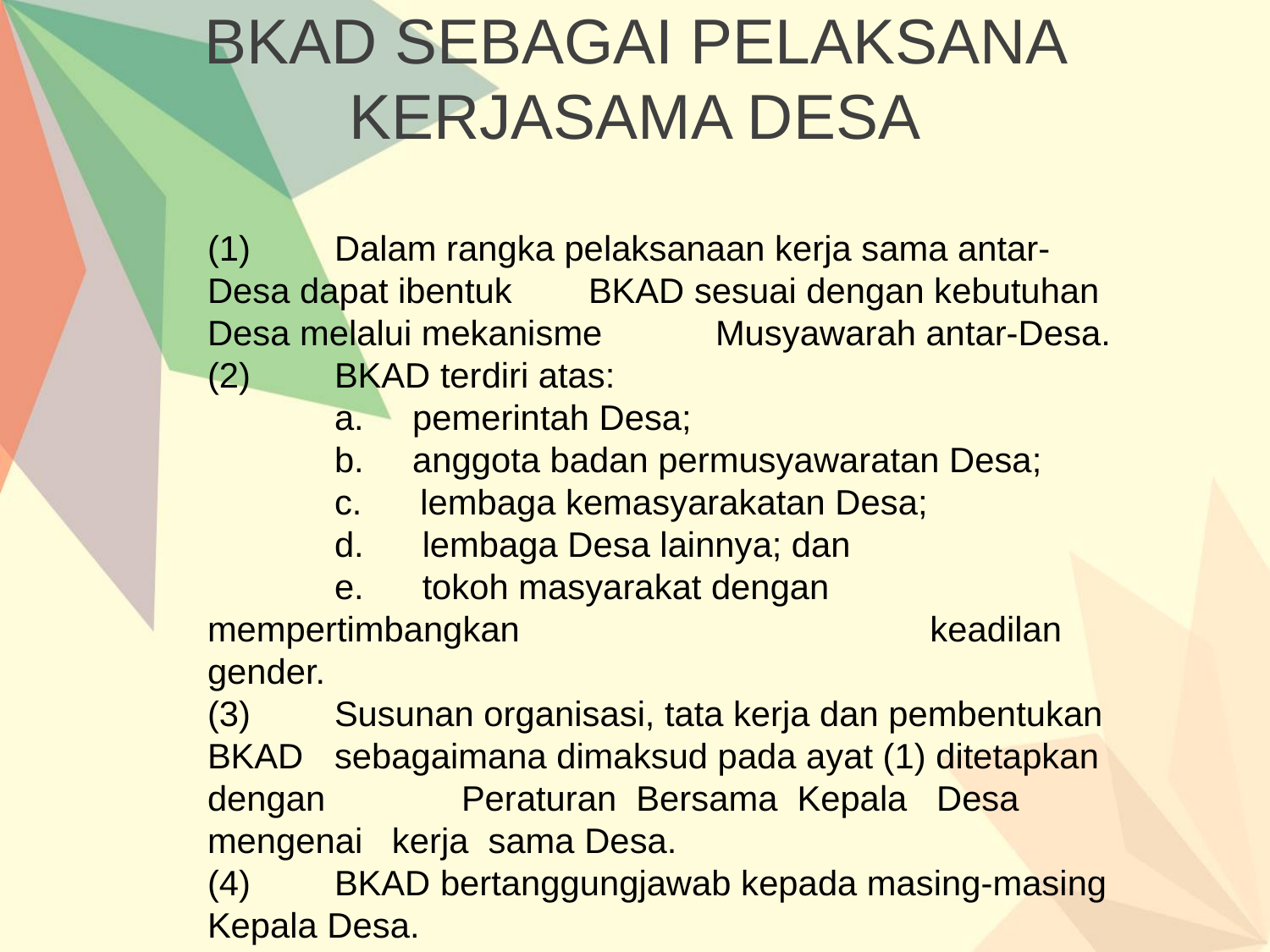

BKAD SEBAGAI PELAKSANA KERJASAMA DESA
(1)	Dalam rangka pelaksanaan kerja sama antar-Desa dapat ibentuk 	BKAD sesuai dengan kebutuhan Desa melalui mekanisme 	Musyawarah antar-Desa.
(2)	BKAD terdiri atas:
	a.     pemerintah Desa;
	b.     anggota badan permusyawaratan Desa;
	c.      lembaga kemasyarakatan Desa;
	d.      lembaga Desa lainnya; dan
	e.      tokoh masyarakat dengan mempertimbangkan 		         	         keadilan gender.
(3)	Susunan organisasi, tata kerja dan pembentukan BKAD 	sebagaimana dimaksud pada ayat (1) ditetapkan dengan 	Peraturan  Bersama  Kepala   Desa   mengenai   kerja  sama Desa.
(4)	BKAD bertanggungjawab kepada masing-masing Kepala Desa.